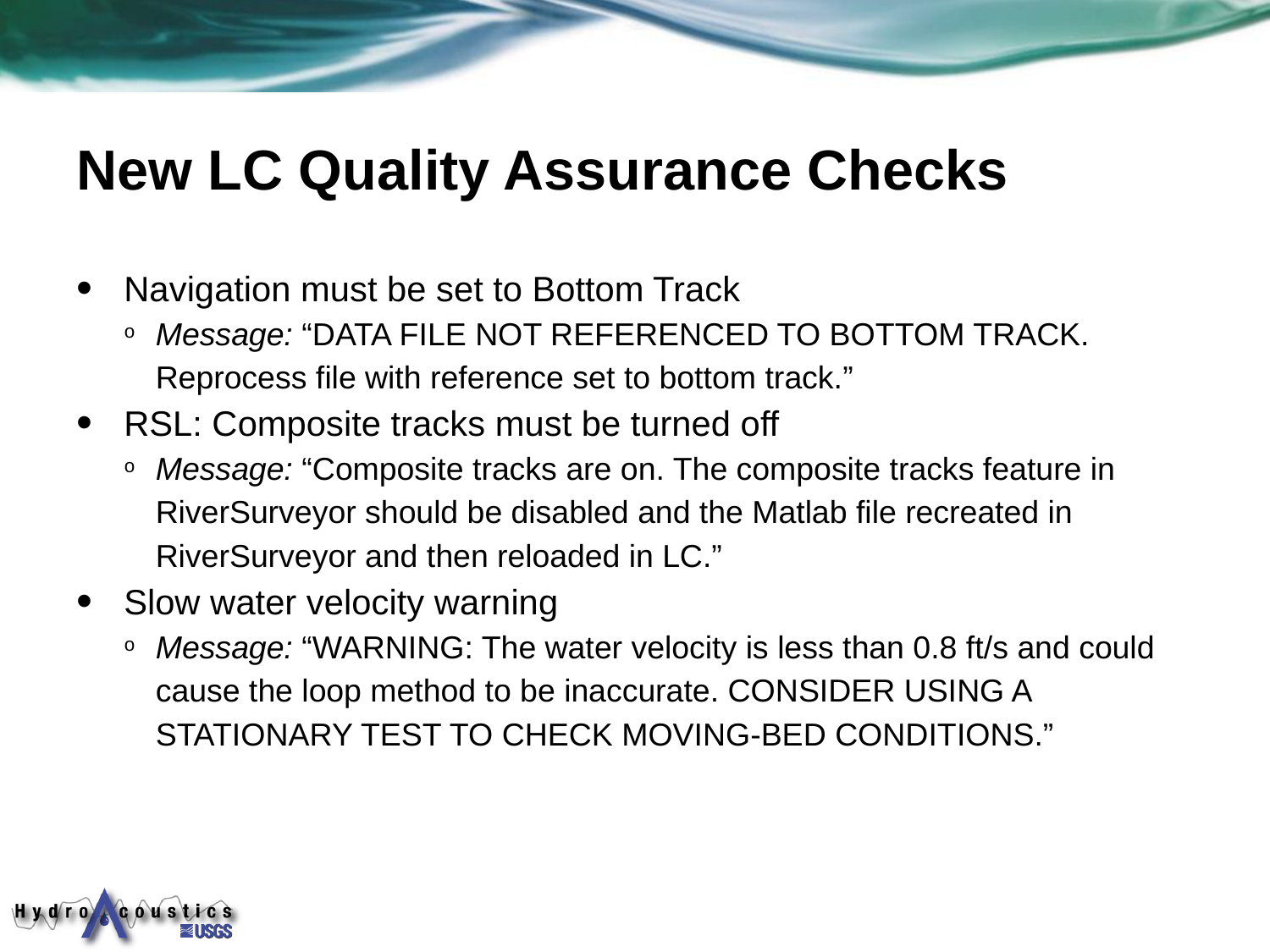

# New LC Quality Assurance Checks
Navigation must be set to Bottom Track
Message: “DATA FILE NOT REFERENCED TO BOTTOM TRACK. Reprocess file with reference set to bottom track.”
RSL: Composite tracks must be turned off
Message: “Composite tracks are on. The composite tracks feature in RiverSurveyor should be disabled and the Matlab file recreated in RiverSurveyor and then reloaded in LC.”
Slow water velocity warning
Message: “WARNING: The water velocity is less than 0.8 ft/s and could cause the loop method to be inaccurate. CONSIDER USING A STATIONARY TEST TO CHECK MOVING-BED CONDITIONS.”